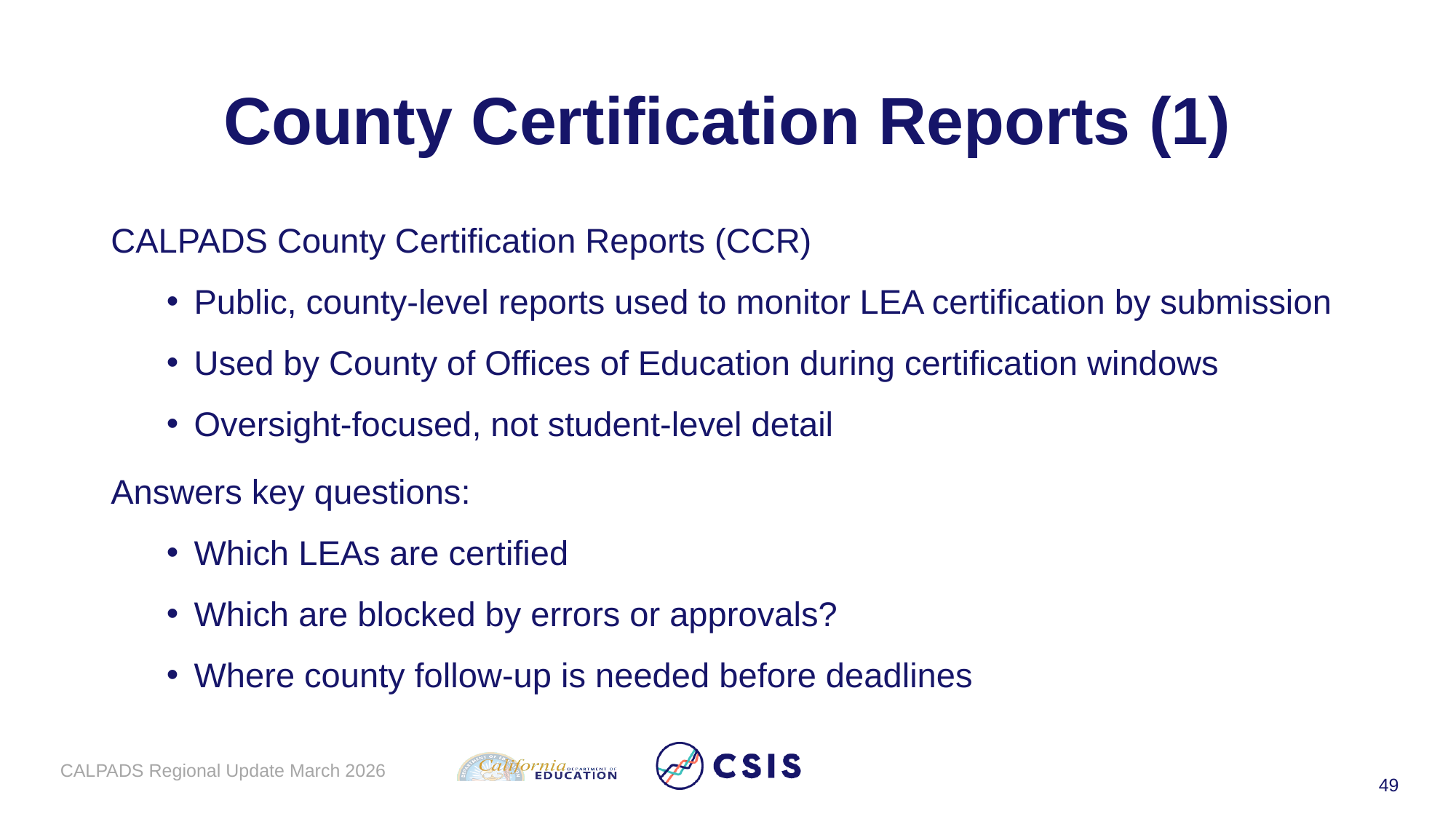

# County Certification Reports (1)
CALPADS County Certification Reports (CCR)
Public, county-level reports used to monitor LEA certification by submission
Used by County of Offices of Education during certification windows
Oversight-focused, not student-level detail
Answers key questions:
Which LEAs are certified
Which are blocked by errors or approvals?
Where county follow-up is needed before deadlines

CALPADS Regional Update March 2026